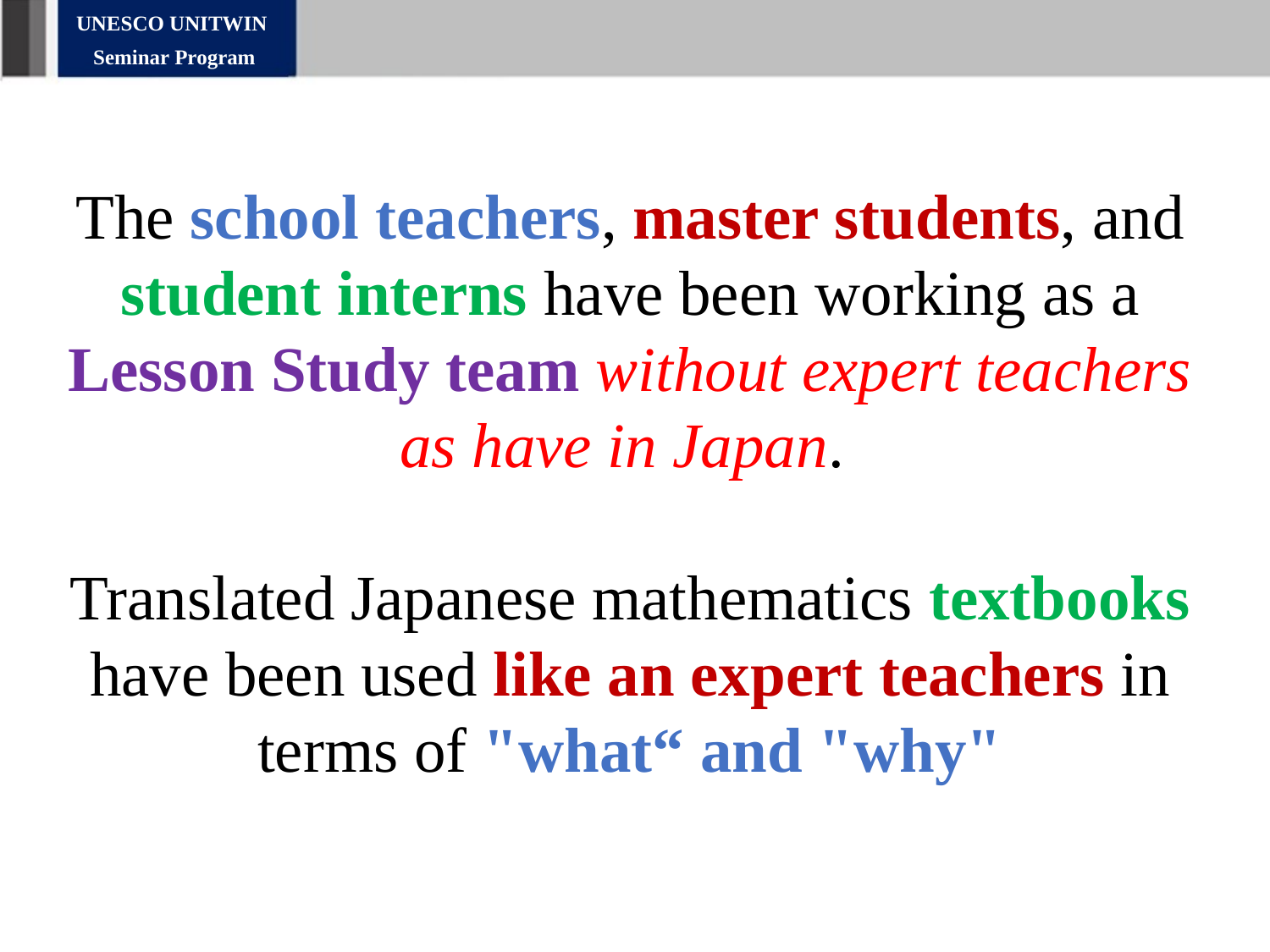

UNESCO UNITWIN
Seminar Program
The school teachers, master students, and student interns have been working as a Lesson Study team without expert teachers as have in Japan.

Translated Japanese mathematics textbooks have been used like an expert teachers in terms of "what“ and "why"